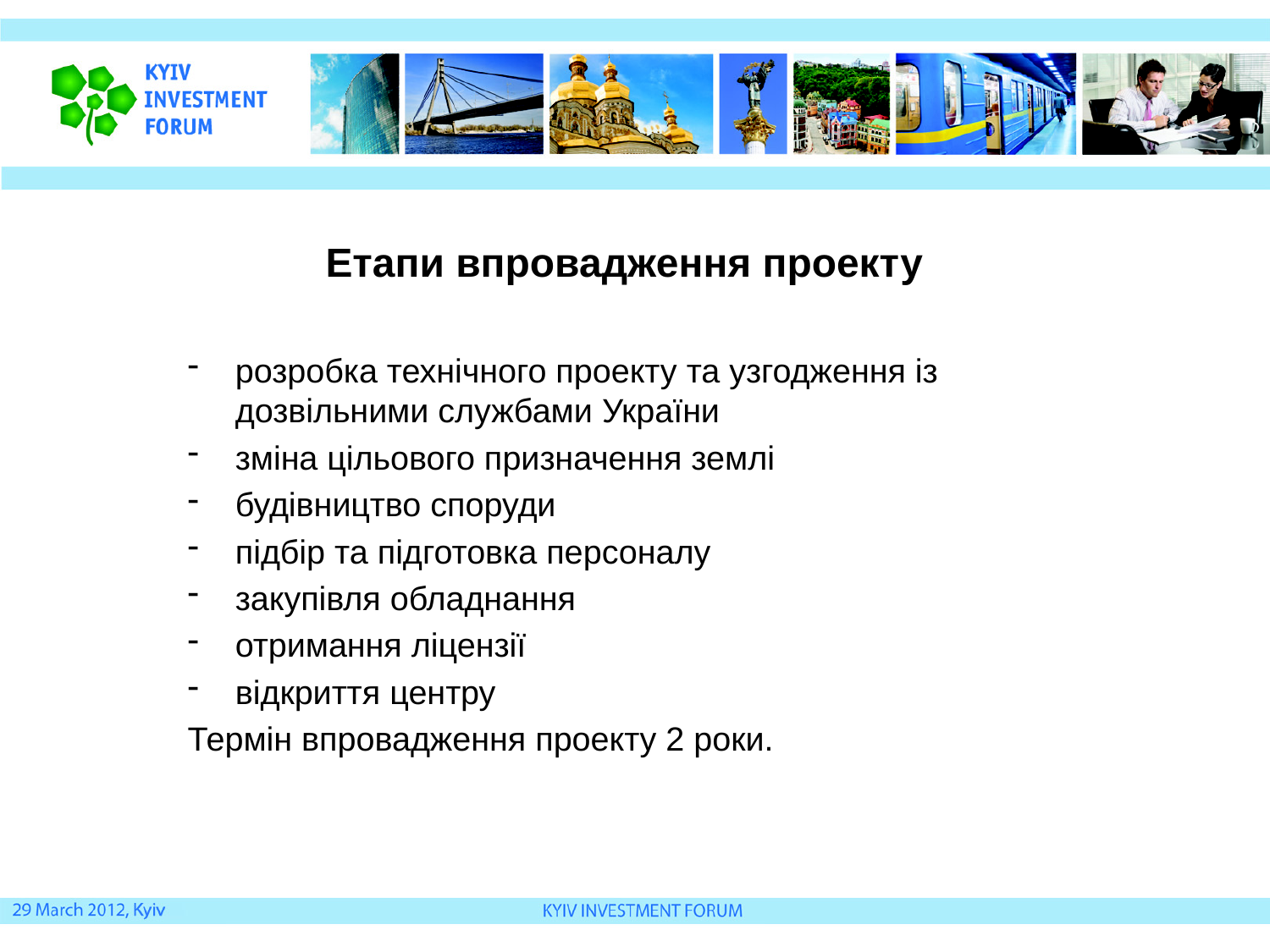

# Етапи впровадження проекту

розробка технічного проекту та узгодження із дозвільними службами України
зміна цільового призначення землі
будівництво споруди
підбір та підготовка персоналу
закупівля обладнання
отримання ліцензії
відкриття центру
Термін впровадження проекту 2 роки.